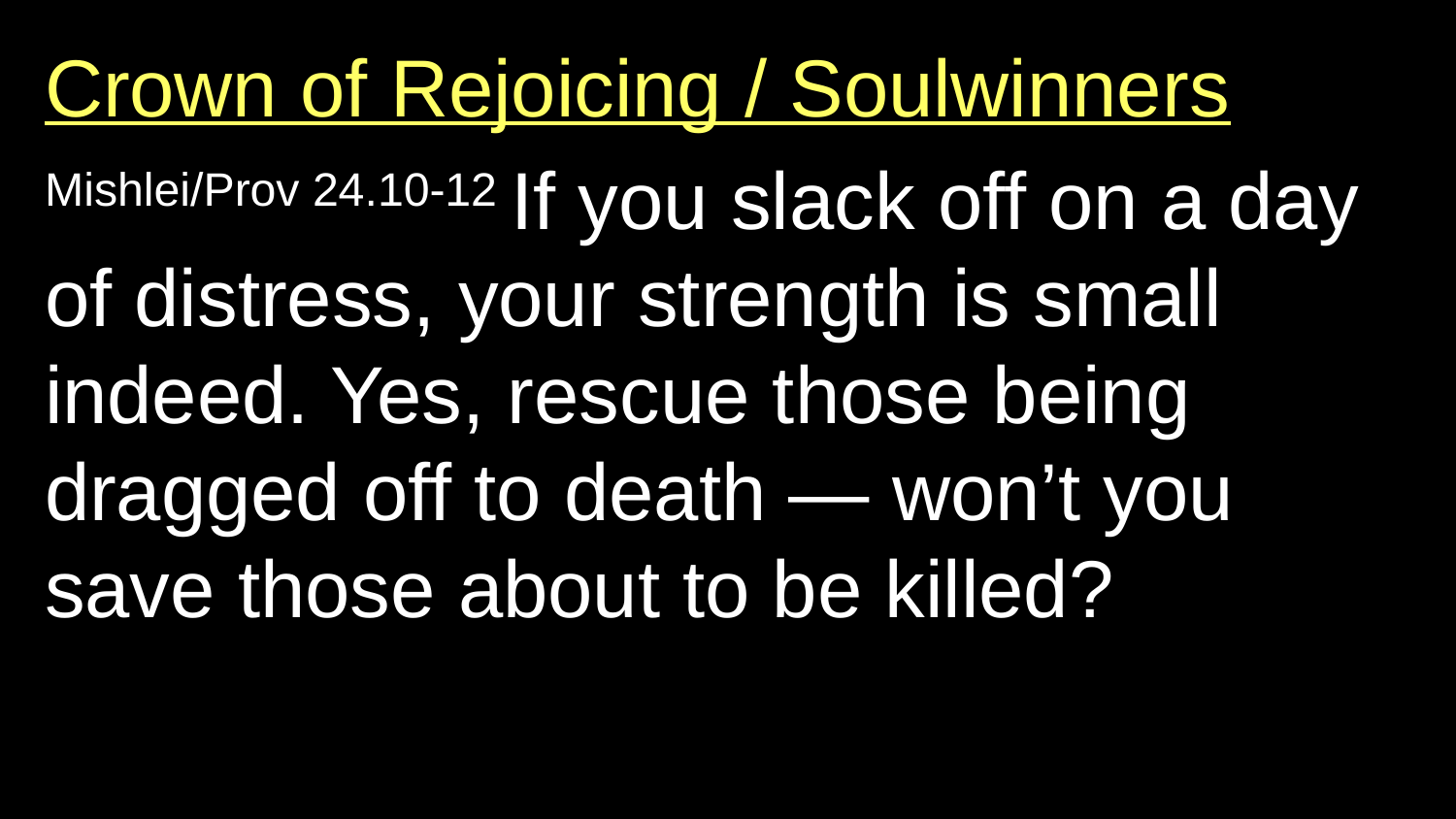

Crown of Rejoicing / Soulwinners
Mishlei/Prov 24.10-12 If you slack off on a day of distress, your strength is small indeed. Yes, rescue those being dragged off to death — won’t you save those about to be killed?